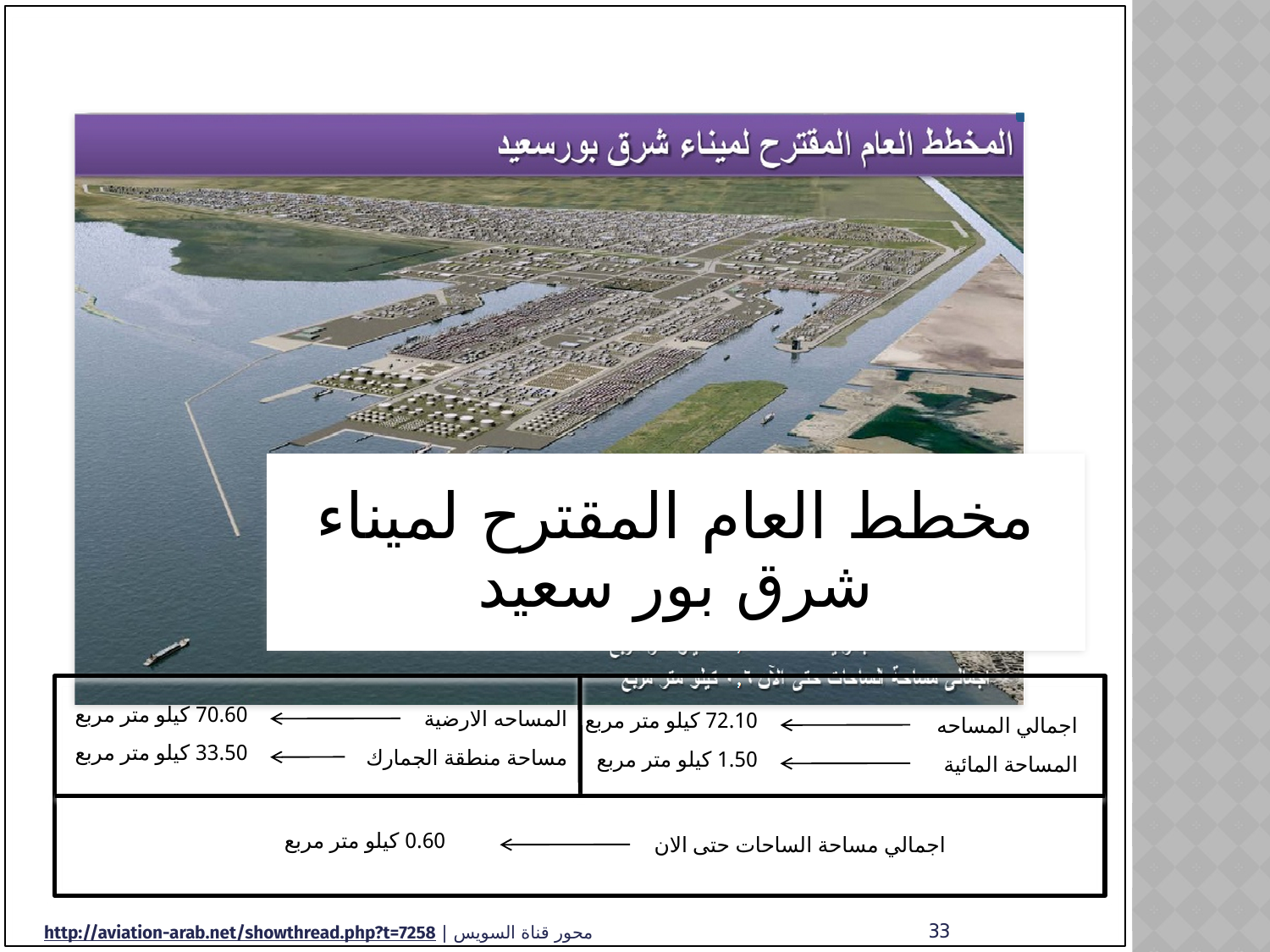

مخطط العام المقترح لميناء شرق بور سعيد

70.60 كيلو متر مربع
المساحه الارضية
72.10 كيلو متر مربع
اجمالي المساحه
33.50 كيلو متر مربع
مساحة منطقة الجمارك
1.50 كيلو متر مربع
المساحة المائية
0.60 كيلو متر مربع
اجمالي مساحة الساحات حتى الان
محور قناة السويس | http://aviation-arab.net/showthread.php?t=7258
33